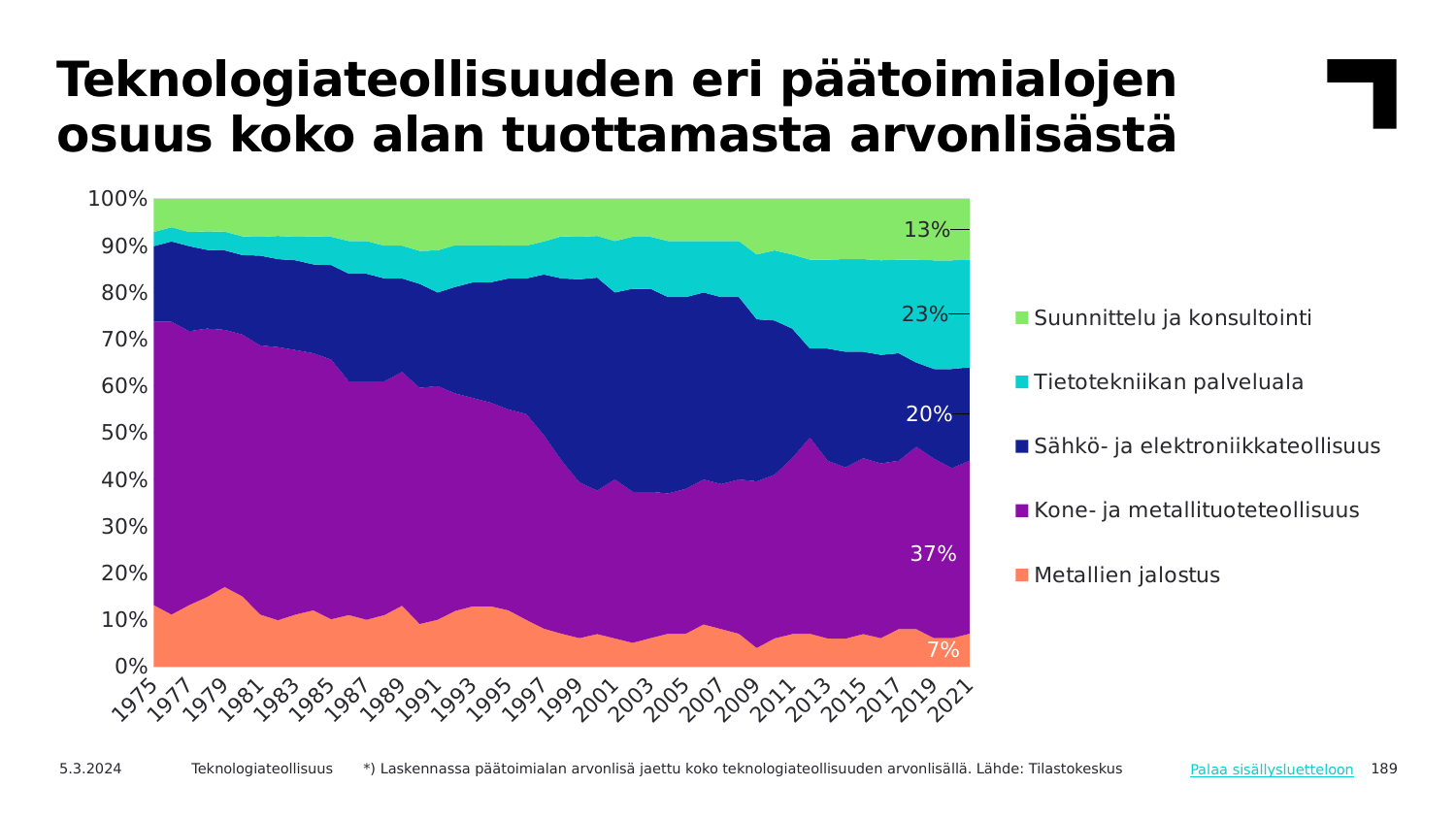

Teknologiateollisuuden eri päätoimialojen osuus koko alan tuottamasta arvonlisästä

### Chart

| Category | Metallien jalostus | Kone- ja metallituoteteollisuus | Sähkö- ja elektroniikkateollisuus | Tietotekniikan palveluala | Suunnittelu ja konsultointi |
|---|---|---|---|---|---|
| 1975 | 0.13 | 0.6 | 0.16 | 0.03 | 0.07 |
| 1976 | 0.11 | 0.62 | 0.17 | 0.03 | 0.06 |
| 1977 | 0.13 | 0.58 | 0.18 | 0.03 | 0.07 |
| 1978 | 0.15 | 0.58 | 0.17 | 0.04 | 0.07 |
| 1979 | 0.17 | 0.55 | 0.17 | 0.04 | 0.07 |
| 1980 | 0.15 | 0.56 | 0.17 | 0.04 | 0.08 |
| 1981 | 0.11 | 0.57 | 0.19 | 0.04 | 0.08 |
| 1982 | 0.1 | 0.59 | 0.19 | 0.05 | 0.08 |
| 1983 | 0.11 | 0.56 | 0.19 | 0.05 | 0.08 |
| 1984 | 0.12 | 0.55 | 0.19 | 0.06 | 0.08 |
| 1985 | 0.1 | 0.55 | 0.2 | 0.06 | 0.08 |
| 1986 | 0.11 | 0.5 | 0.23 | 0.07 | 0.09 |
| 1987 | 0.1 | 0.51 | 0.23 | 0.07 | 0.09 |
| 1988 | 0.11 | 0.5 | 0.22 | 0.07 | 0.1 |
| 1989 | 0.13 | 0.5 | 0.2 | 0.07 | 0.1 |
| 1990 | 0.09 | 0.5 | 0.22 | 0.07 | 0.11 |
| 1991 | 0.1 | 0.5 | 0.2 | 0.09 | 0.11 |
| 1992 | 0.12 | 0.47 | 0.23 | 0.09 | 0.1 |
| 1993 | 0.13 | 0.45 | 0.25 | 0.08 | 0.1 |
| 1994 | 0.13 | 0.44 | 0.26 | 0.08 | 0.1 |
| 1995 | 0.12 | 0.43 | 0.28 | 0.07 | 0.1 |
| 1996 | 0.1 | 0.44 | 0.29 | 0.07 | 0.1 |
| 1997 | 0.08 | 0.41 | 0.34 | 0.07 | 0.09 |
| 1998 | 0.07 | 0.37 | 0.39 | 0.09 | 0.08 |
| 1999 | 0.06 | 0.33 | 0.43 | 0.09 | 0.08 |
| 2000 | 0.07 | 0.31 | 0.46 | 0.09 | 0.08 |
| 2001 | 0.06 | 0.34 | 0.4 | 0.11 | 0.09 |
| 2002 | 0.05 | 0.32 | 0.43 | 0.11 | 0.08 |
| 2003 | 0.06 | 0.31 | 0.43 | 0.11 | 0.08 |
| 2004 | 0.07 | 0.3 | 0.42 | 0.12 | 0.09 |
| 2005 | 0.07 | 0.31 | 0.41 | 0.12 | 0.09 |
| 2006 | 0.09 | 0.31 | 0.4 | 0.11 | 0.09 |
| 2007 | 0.08 | 0.31 | 0.4 | 0.12 | 0.09 |
| 2008 | 0.07 | 0.33 | 0.39 | 0.12 | 0.09 |
| 2009 | 0.04 | 0.36 | 0.35 | 0.14 | 0.12 |
| 2010 | 0.06 | 0.35 | 0.33 | 0.15 | 0.11 |
| 2011 | 0.07 | 0.38 | 0.28 | 0.16 | 0.12 |
| 2012 | 0.07 | 0.42 | 0.19 | 0.19 | 0.13 |
| 2013 | 0.06 | 0.38 | 0.24 | 0.19 | 0.13 |
| 2014 | 0.06 | 0.37 | 0.25 | 0.2 | 0.13 |
| 2015 | 0.07 | 0.38 | 0.23 | 0.2 | 0.13 |
| 2016 | 0.06 | 0.37 | 0.23 | 0.2 | 0.13 |
| 2017 | 0.08 | 0.36 | 0.23 | 0.2 | 0.13 |
| 2018 | 0.08 | 0.39 | 0.18 | 0.22 | 0.13 |
| 2019 | 0.06 | 0.38 | 0.19 | 0.23 | 0.13 |
| 2020 | 0.06 | 0.36 | 0.21 | 0.23 | 0.13 |
| 2021 | 0.07 | 0.37 | 0.2 | 0.23 | 0.13 |
*) Laskennassa päätoimialan arvonlisä jaettu koko teknologiateollisuuden arvonlisällä. Lähde: Tilastokeskus

5.3.2024
Teknologiateollisuus
189
Palaa sisällysluetteloon